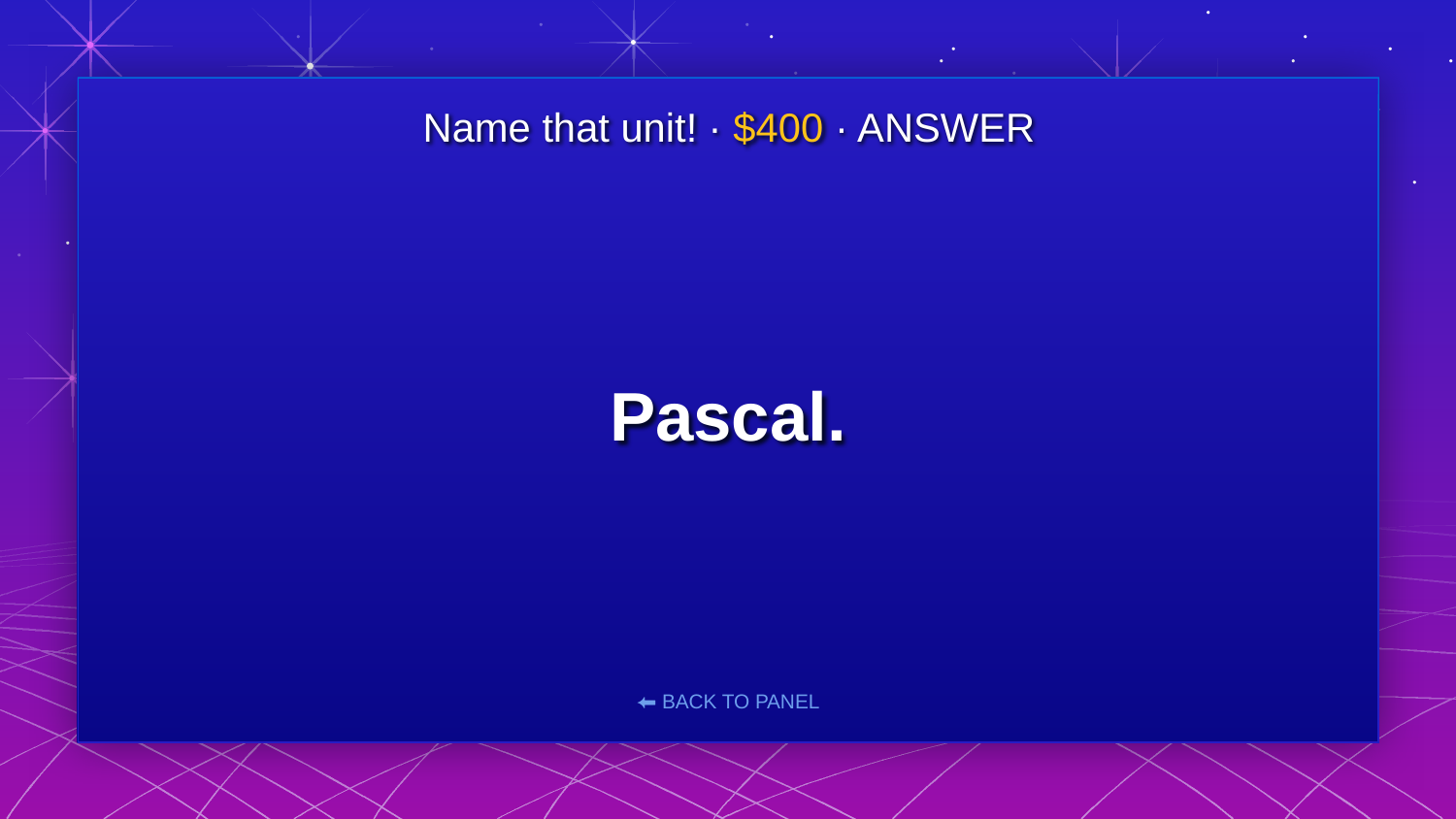

Name that unit! · $400 · ANSWER
# Pascal.